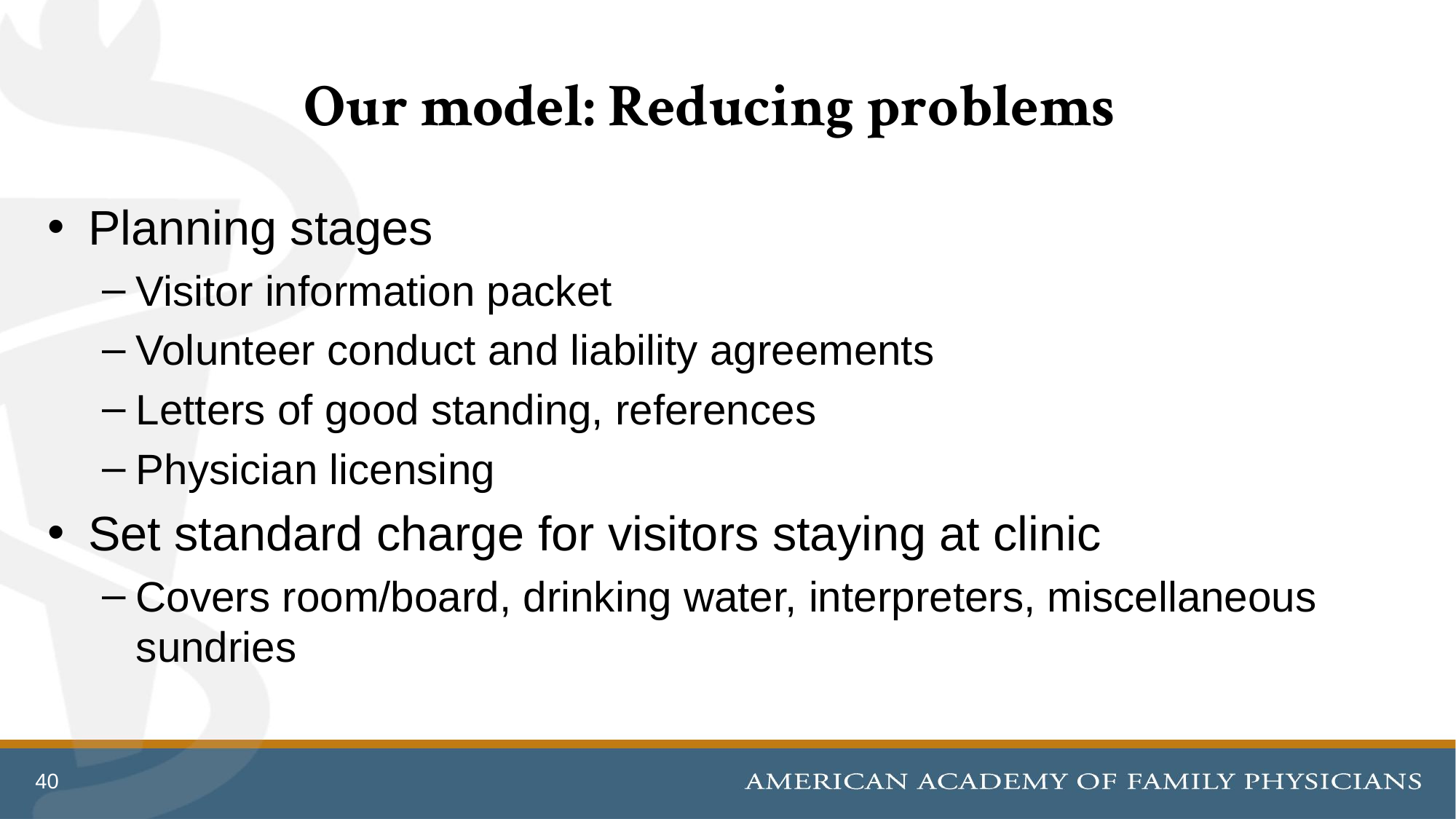

# Our model: Reducing problems
Planning stages
Visitor information packet
Volunteer conduct and liability agreements
Letters of good standing, references
Physician licensing
Set standard charge for visitors staying at clinic
Covers room/board, drinking water, interpreters, miscellaneous sundries

40